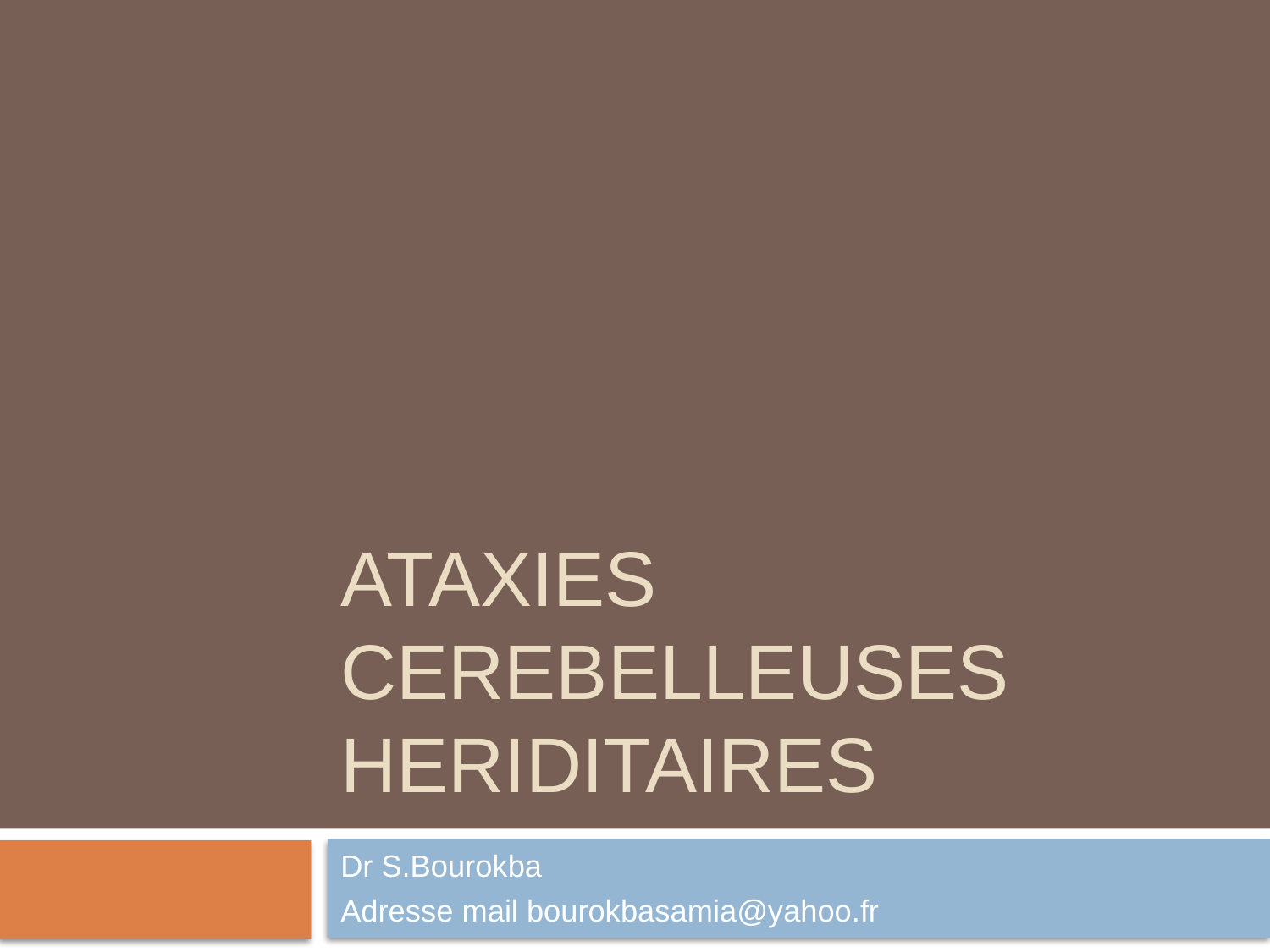

# ATAXIES CEREBELLEUSES HERIDITAIRES
Dr S.Bourokba
Adresse mail bourokbasamia@yahoo.fr